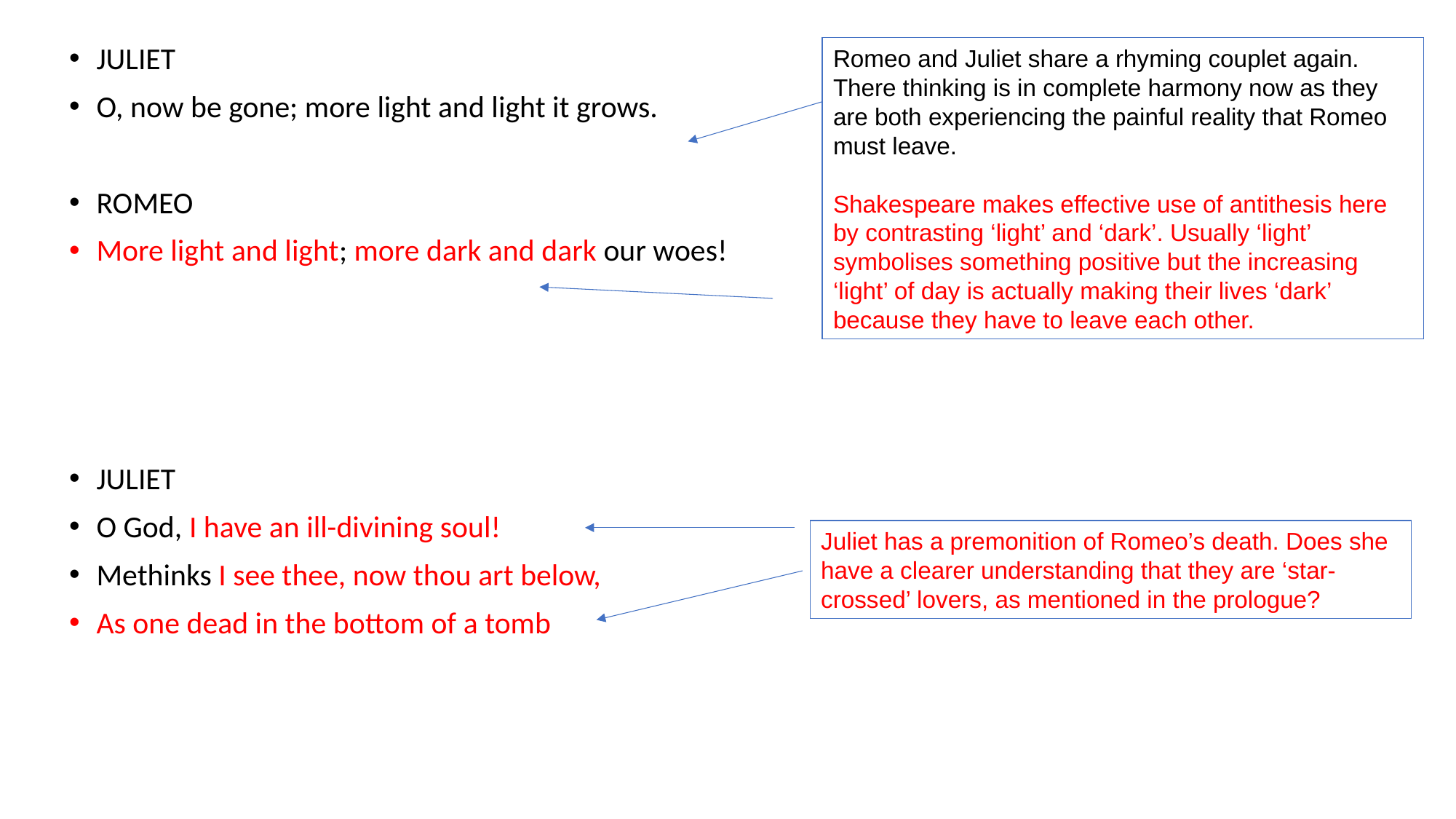

JULIET
O, now be gone; more light and light it grows.

ROMEO
More light and light; more dark and dark our woes!
Romeo and Juliet share a rhyming couplet again. There thinking is in complete harmony now as they are both experiencing the painful reality that Romeo must leave.

Shakespeare makes effective use of antithesis here by contrasting ‘light’ and ‘dark’. Usually ‘light’ symbolises something positive but the increasing ‘light’ of day is actually making their lives ‘dark’ because they have to leave each other.
JULIET
O God, I have an ill-divining soul!
Methinks I see thee, now thou art below,
As one dead in the bottom of a tomb
Juliet has a premonition of Romeo’s death. Does she have a clearer understanding that they are ‘star-crossed’ lovers, as mentioned in the prologue?